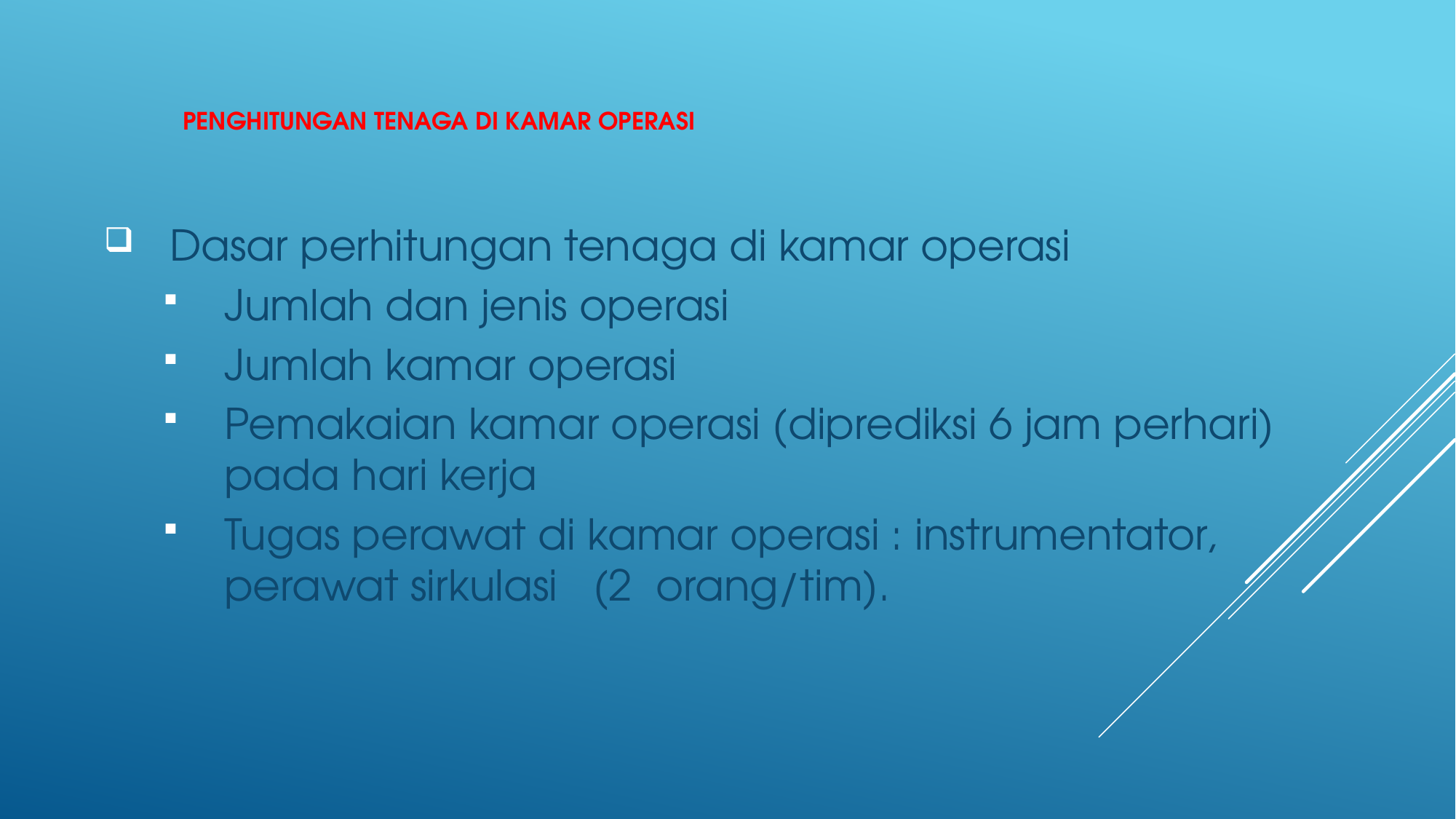

# Penghitungan tenaga di Kamar Operasi
Dasar perhitungan tenaga di kamar operasi
Jumlah dan jenis operasi
Jumlah kamar operasi
Pemakaian kamar operasi (diprediksi 6 jam perhari) pada hari kerja
Tugas perawat di kamar operasi : instrumentator, perawat sirkulasi   (2  orang/tim).